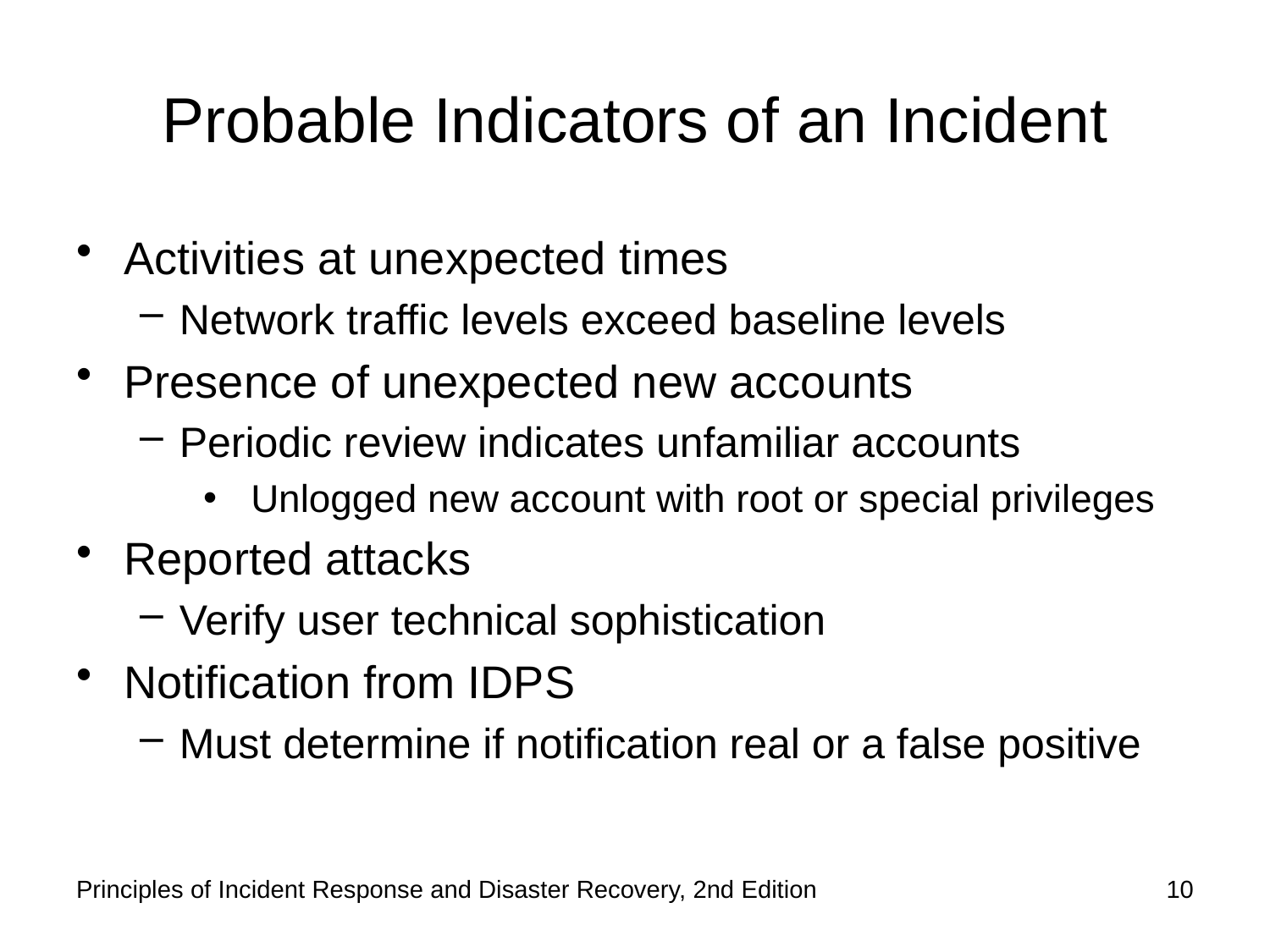

# Probable Indicators of an Incident
Activities at unexpected times
Network traffic levels exceed baseline levels
Presence of unexpected new accounts
Periodic review indicates unfamiliar accounts
Unlogged new account with root or special privileges
Reported attacks
Verify user technical sophistication
Notification from IDPS
Must determine if notification real or a false positive
Principles of Incident Response and Disaster Recovery, 2nd Edition
10